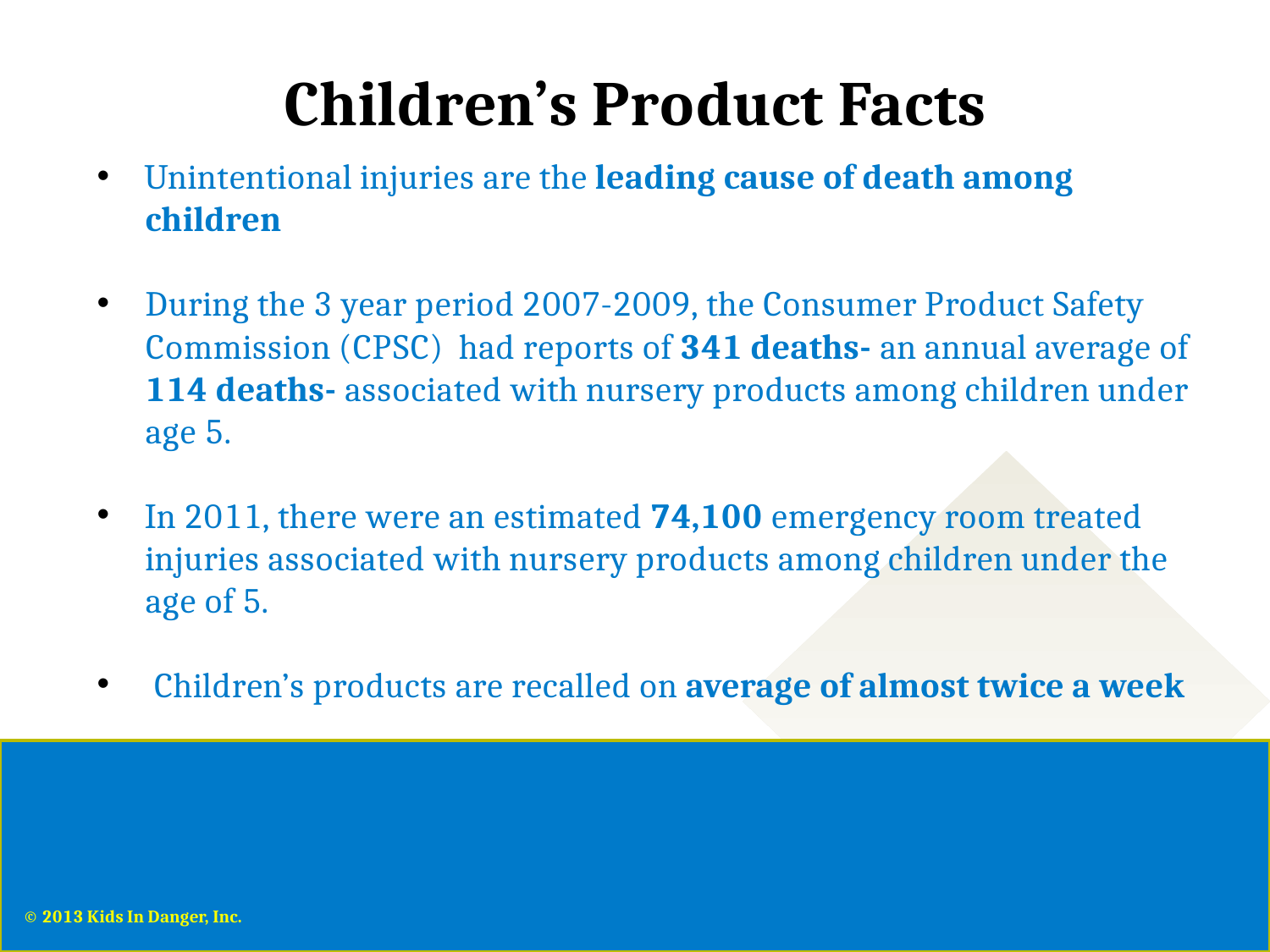

# Children’s Product Facts
Unintentional injuries are the leading cause of death among children

During the 3 year period 2007-2009, the Consumer Product Safety Commission (CPSC)  had reports of 341 deaths- an annual average of 114 deaths- associated with nursery products among children under age 5.

In 2011, there were an estimated 74,100 emergency room treated injuries associated with nursery products among children under the age of 5.

 Children’s products are recalled on average of almost twice a week

© 2013 Kids In Danger, Inc.